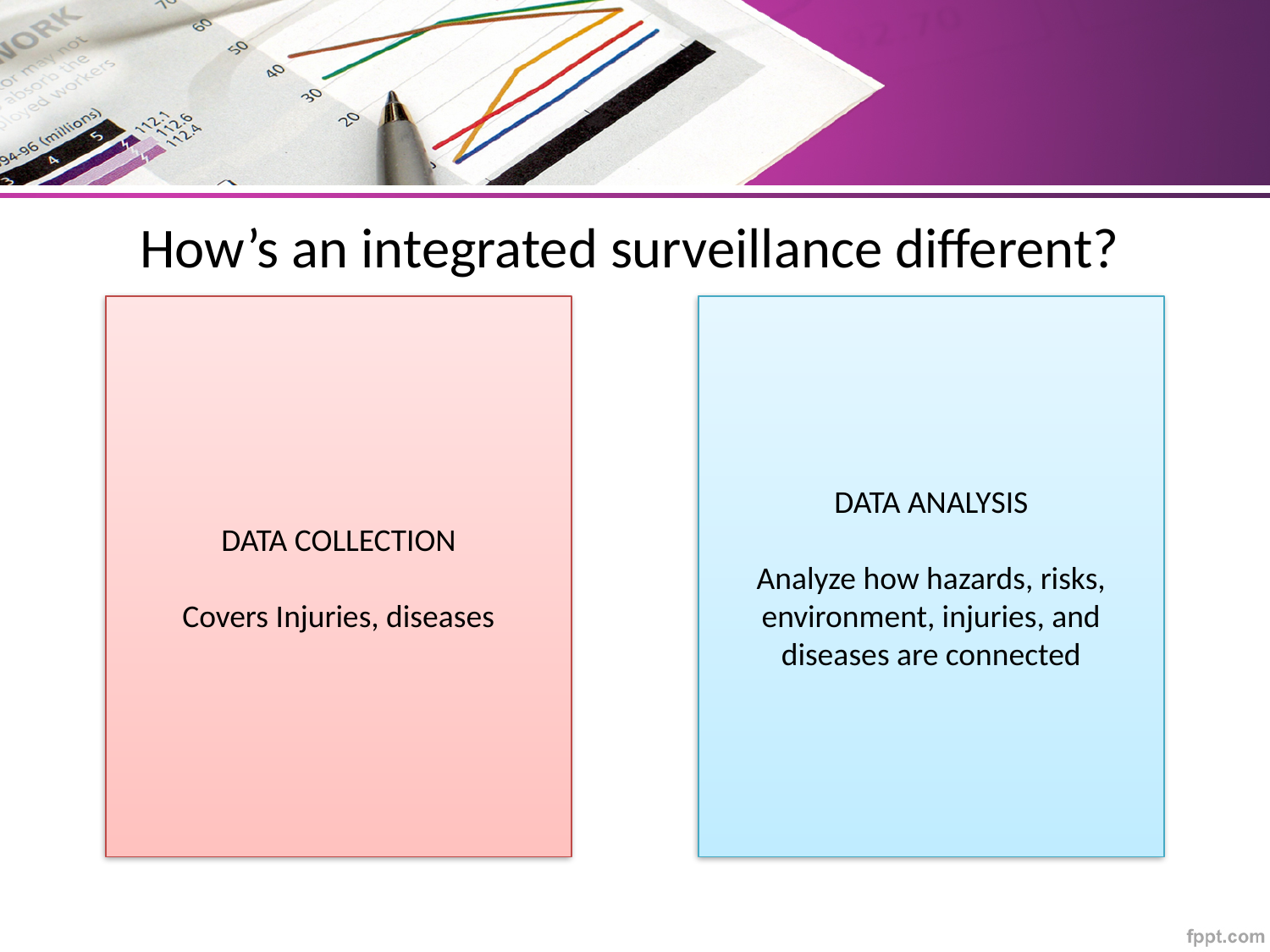

# How’s an integrated surveillance different?

DATA COLLECTION

Covers Injuries, diseases
DATA ANALYSIS

Analyze how hazards, risks, environment, injuries, and diseases are connected